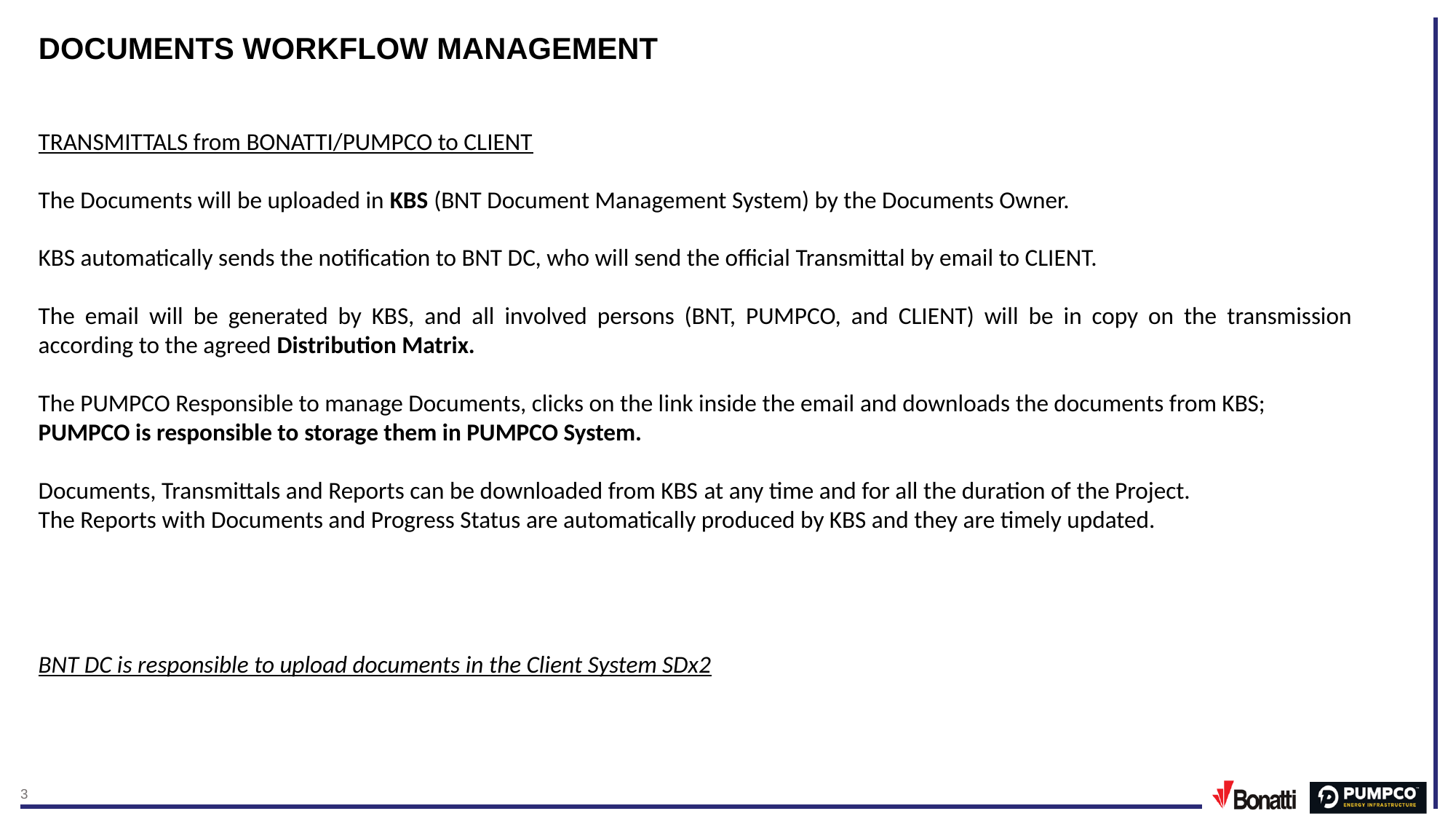

# DOCUMENTS WORKFLOW MANAGEMENT
TRANSMITTALS from BONATTI/PUMPCO to CLIENT

The Documents will be uploaded in KBS (BNT Document Management System) by the Documents Owner.

KBS automatically sends the notification to BNT DC, who will send the official Transmittal by email to CLIENT.

The email will be generated by KBS, and all involved persons (BNT, PUMPCO, and CLIENT) will be in copy on the transmission according to the agreed Distribution Matrix.

The PUMPCO Responsible to manage Documents, clicks on the link inside the email and downloads the documents from KBS;
PUMPCO is responsible to storage them in PUMPCO System.

Documents, Transmittals and Reports can be downloaded from KBS at any time and for all the duration of the Project.
The Reports with Documents and Progress Status are automatically produced by KBS and they are timely updated.

BNT DC is responsible to upload documents in the Client System SDx2
3